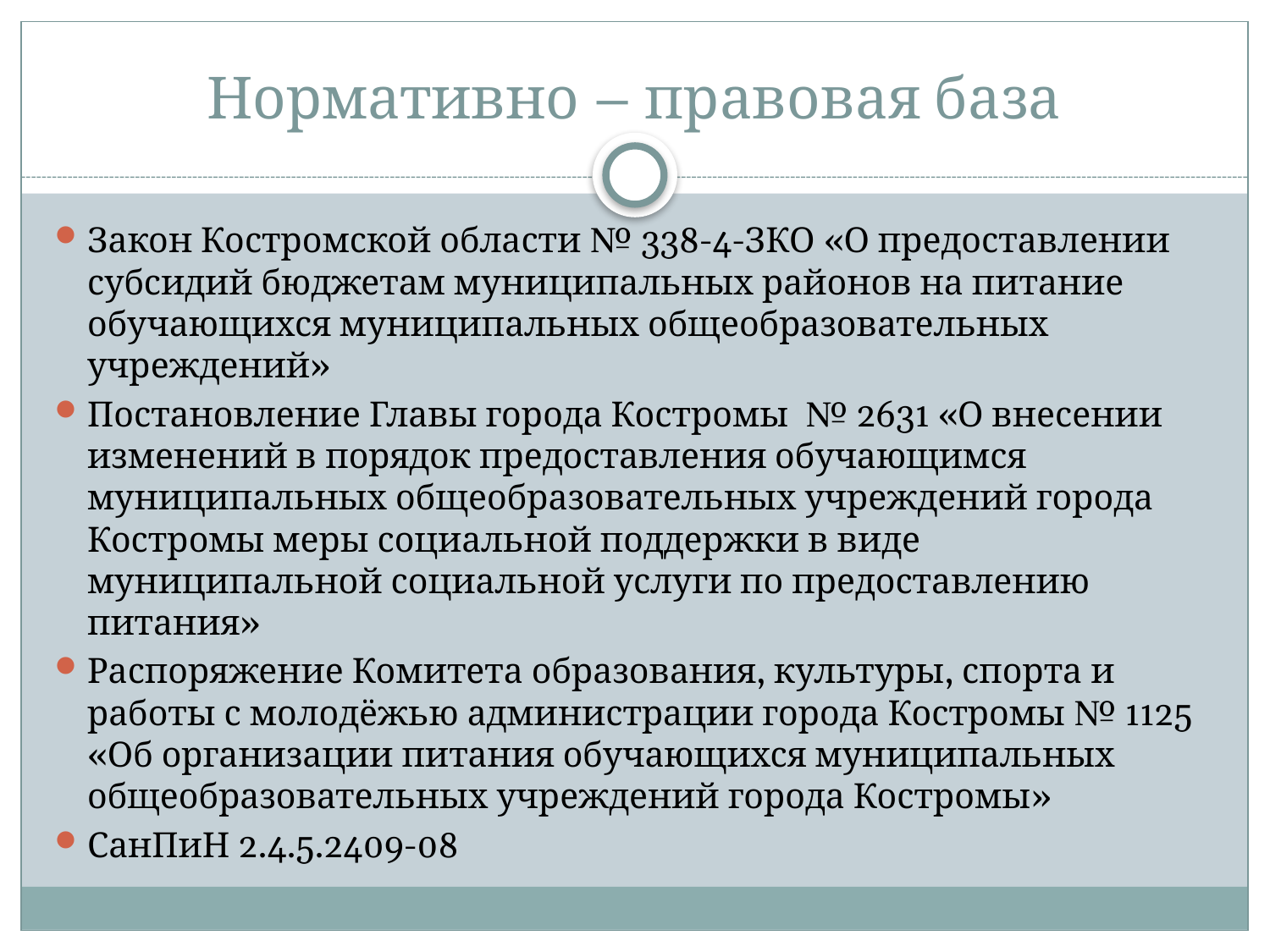

# Нормативно – правовая база
Закон Костромской области № 338-4-ЗКО «О предоставлении субсидий бюджетам муниципальных районов на питание обучающихся муниципальных общеобразовательных учреждений»
Постановление Главы города Костромы  № 2631 «О внесении изменений в порядок предоставления обучающимся  муниципальных общеобразовательных учреждений города Костромы меры социальной поддержки в виде муниципальной социальной услуги по предоставлению питания»
Распоряжение Комитета образования, культуры, спорта и работы с молодёжью администрации города Костромы № 1125 «Об организации питания обучающихся муниципальных общеобразовательных учреждений города Костромы»
СанПиН 2.4.5.2409-08